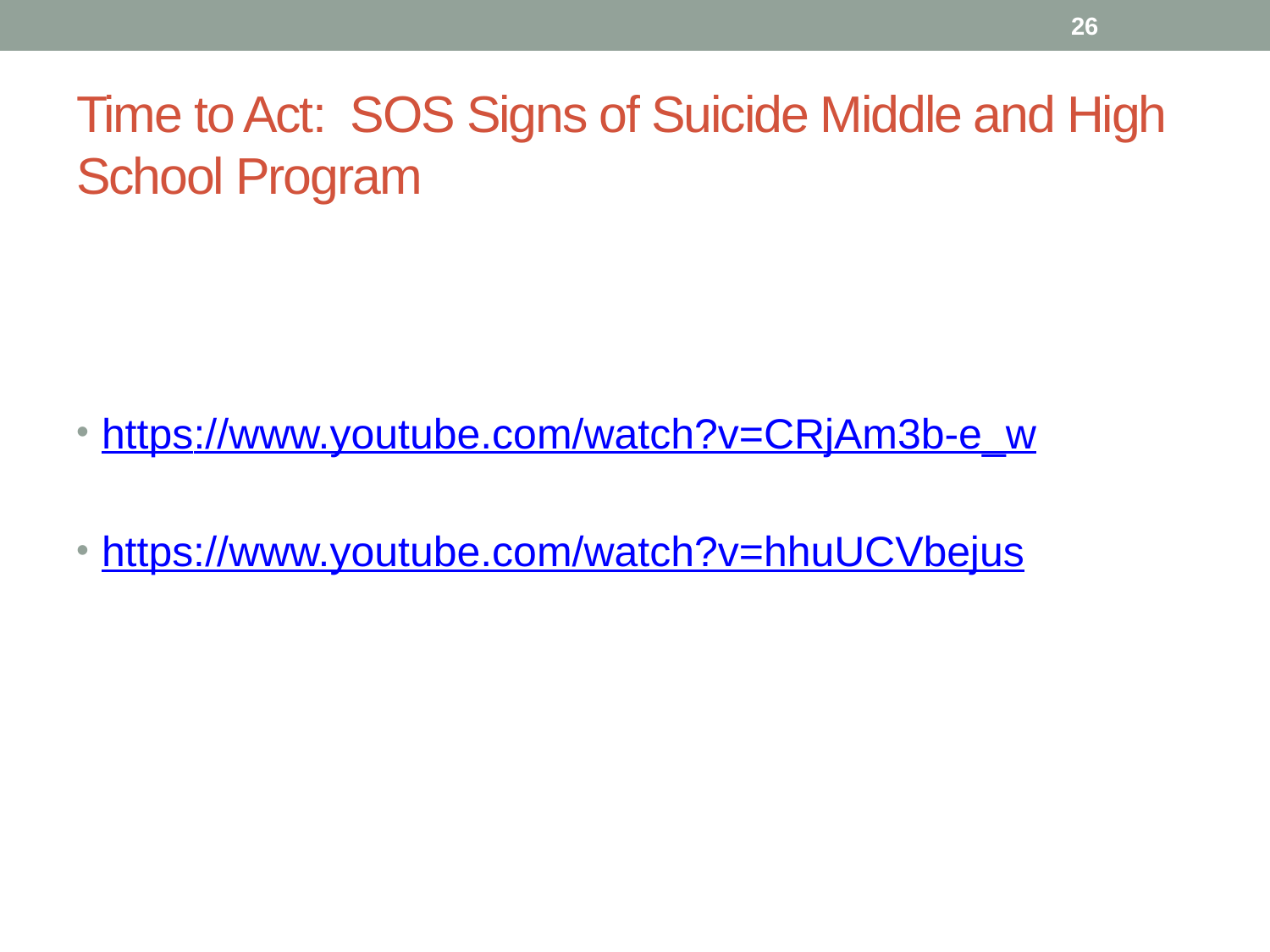

26
# Time to Act:  SOS Signs of Suicide Middle and High School Program

https://www.youtube.com/watch?v=CRjAm3b-e_w

https://www.youtube.com/watch?v=hhuUCVbejus